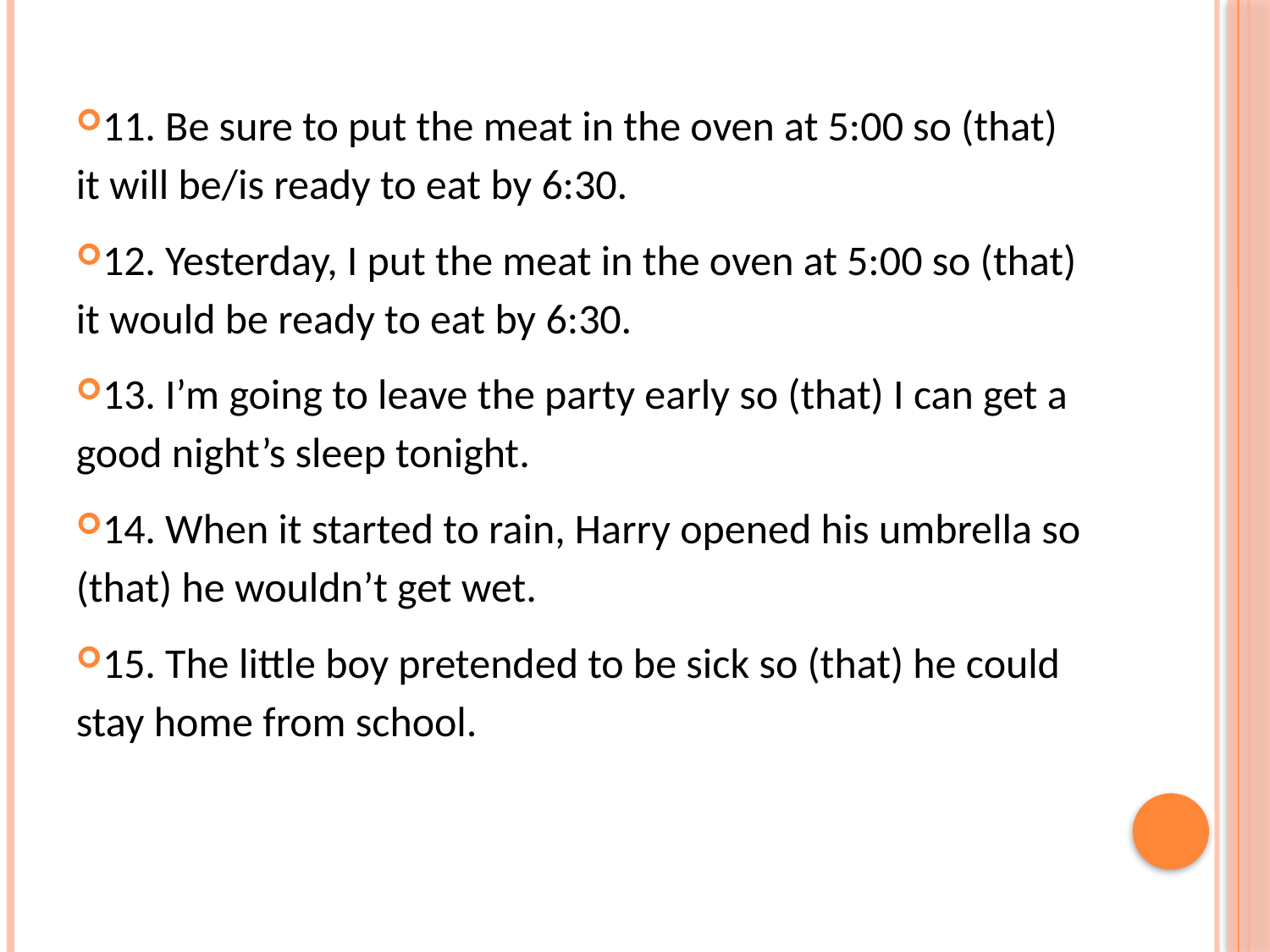

11. Be sure to put the meat in the oven at 5:00 so (that) it will be/is ready to eat by 6:30.
12. Yesterday, I put the meat in the oven at 5:00 so (that) it would be ready to eat by 6:30.
13. I’m going to leave the party early so (that) I can get a good night’s sleep tonight.
14. When it started to rain, Harry opened his umbrella so (that) he wouldn’t get wet.
15. The little boy pretended to be sick so (that) he could stay home from school.